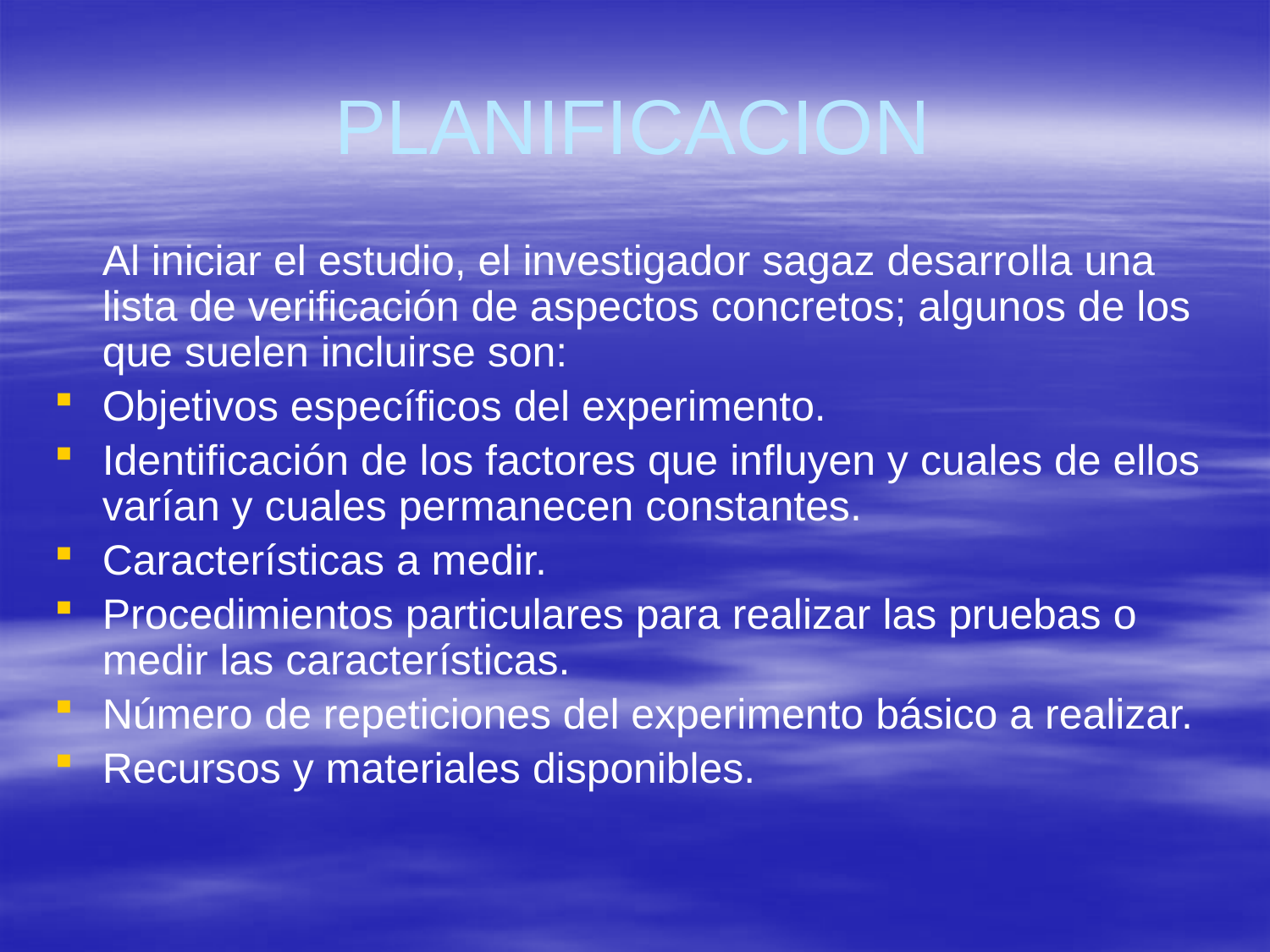

# PLANIFICACION
	Al iniciar el estudio, el investigador sagaz desarrolla una lista de verificación de aspectos concretos; algunos de los que suelen incluirse son:
Objetivos específicos del experimento.
Identificación de los factores que influyen y cuales de ellos varían y cuales permanecen constantes.
Características a medir.
Procedimientos particulares para realizar las pruebas o medir las características.
Número de repeticiones del experimento básico a realizar.
Recursos y materiales disponibles.